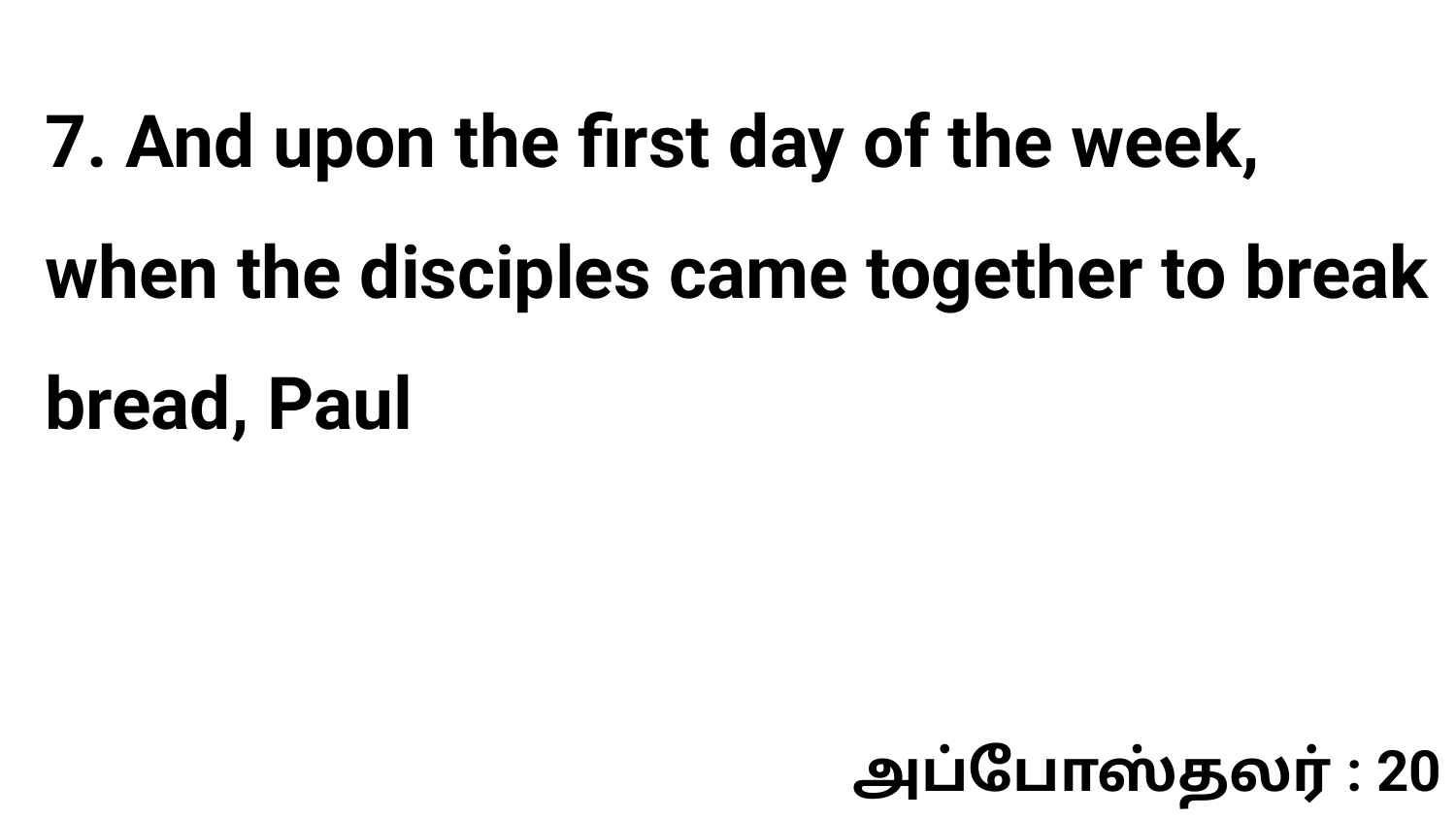

7. And upon the first day of the week, when the disciples came together to break bread, Paul
அப்போஸ்தலர் : 20